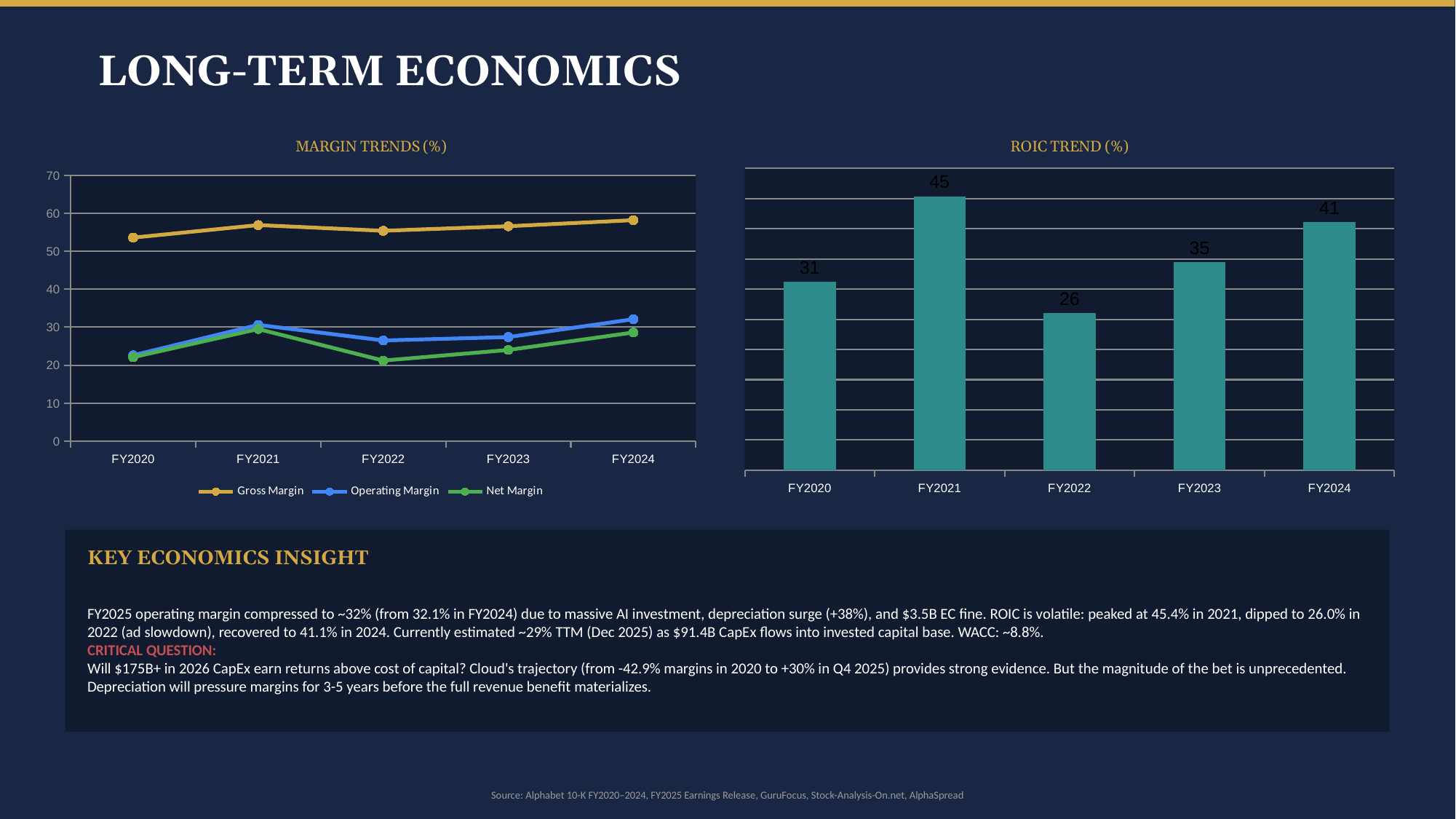

LONG-TERM ECONOMICS

### Chart: MARGIN TRENDS (%)

| Category | Gross Margin | Operating Margin | Net Margin |
|---|---|---|---|
| FY2020 | 53.6 | 22.6 | 22.1 |
| FY2021 | 56.9 | 30.6 | 29.5 |
| FY2022 | 55.4 | 26.5 | 21.2 |
| FY2023 | 56.6 | 27.4 | 24.0 |
| FY2024 | 58.2 | 32.1 | 28.6 |

### Chart: ROIC TREND (%)

| Category | ROIC (%) |
|---|---|
| FY2020 | 31.2 |
| FY2021 | 45.4 |
| FY2022 | 26.0 |
| FY2023 | 34.5 |
| FY2024 | 41.1 |
KEY ECONOMICS INSIGHT
FY2025 operating margin compressed to ~32% (from 32.1% in FY2024) due to massive AI investment, depreciation surge (+38%), and $3.5B EC fine. ROIC is volatile: peaked at 45.4% in 2021, dipped to 26.0% in 2022 (ad slowdown), recovered to 41.1% in 2024. Currently estimated ~29% TTM (Dec 2025) as $91.4B CapEx flows into invested capital base. WACC: ~8.8%.
CRITICAL QUESTION:
Will $175B+ in 2026 CapEx earn returns above cost of capital? Cloud's trajectory (from -42.9% margins in 2020 to +30% in Q4 2025) provides strong evidence. But the magnitude of the bet is unprecedented. Depreciation will pressure margins for 3-5 years before the full revenue benefit materializes.
Source: Alphabet 10-K FY2020–2024, FY2025 Earnings Release, GuruFocus, Stock-Analysis-On.net, AlphaSpread